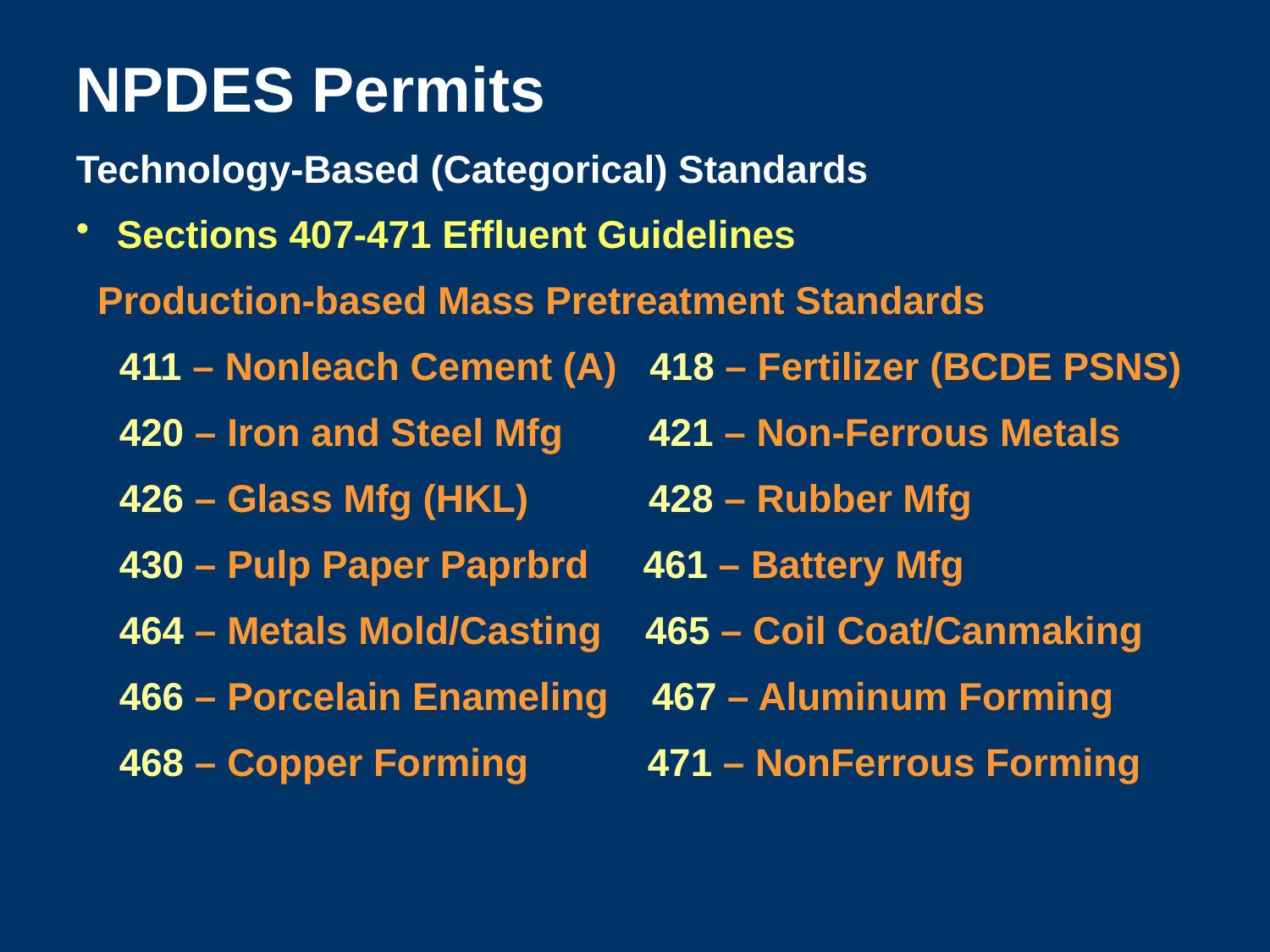

NPDES Permits
Technology-Based (Categorical) Standards
 Sections 407-471 Effluent Guidelines
  Production-based Mass Pretreatment Standards
    411 – Nonleach Cement (A)   418 – Fertilizer (BCDE PSNS)
    420 – Iron and Steel Mfg	      421 – Non-Ferrous Metals
    426 – Glass Mfg (HKL) 	      428 – Rubber Mfg
    430 – Pulp Paper Paprbrd     461 – Battery Mfg
    464 – Metals Mold/Casting    465 – Coil Coat/Canmaking
    466 – Porcelain Enameling    467 – Aluminum Forming
    468 – Copper Forming           471 – NonFerrous Forming